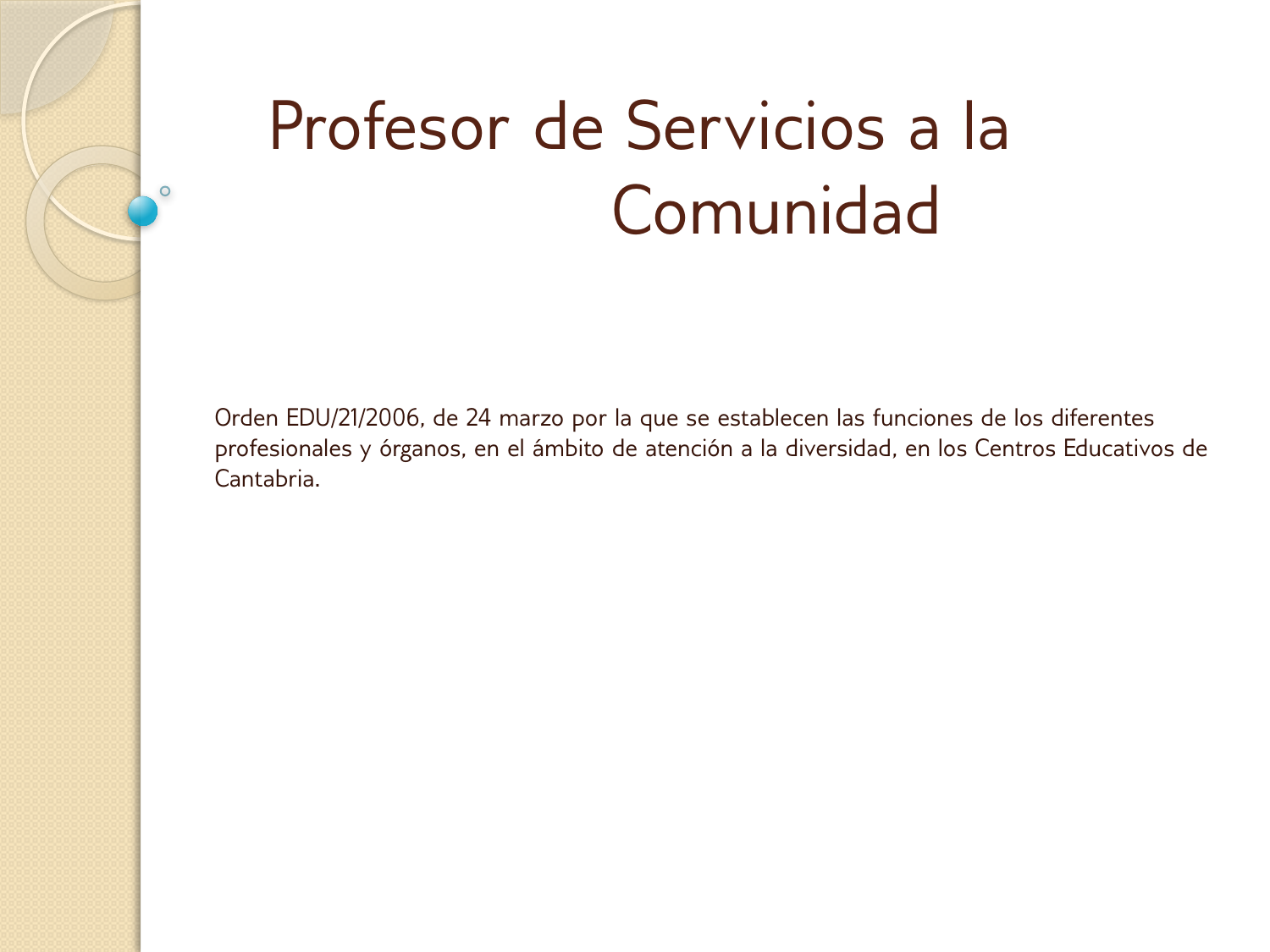

# Profesor de Servicios a la 		Comunidad

Orden EDU/21/2006, de 24 marzo por la que se establecen las funciones de los diferentes profesionales y órganos, en el ámbito de atención a la diversidad, en los Centros Educativos de Cantabria.